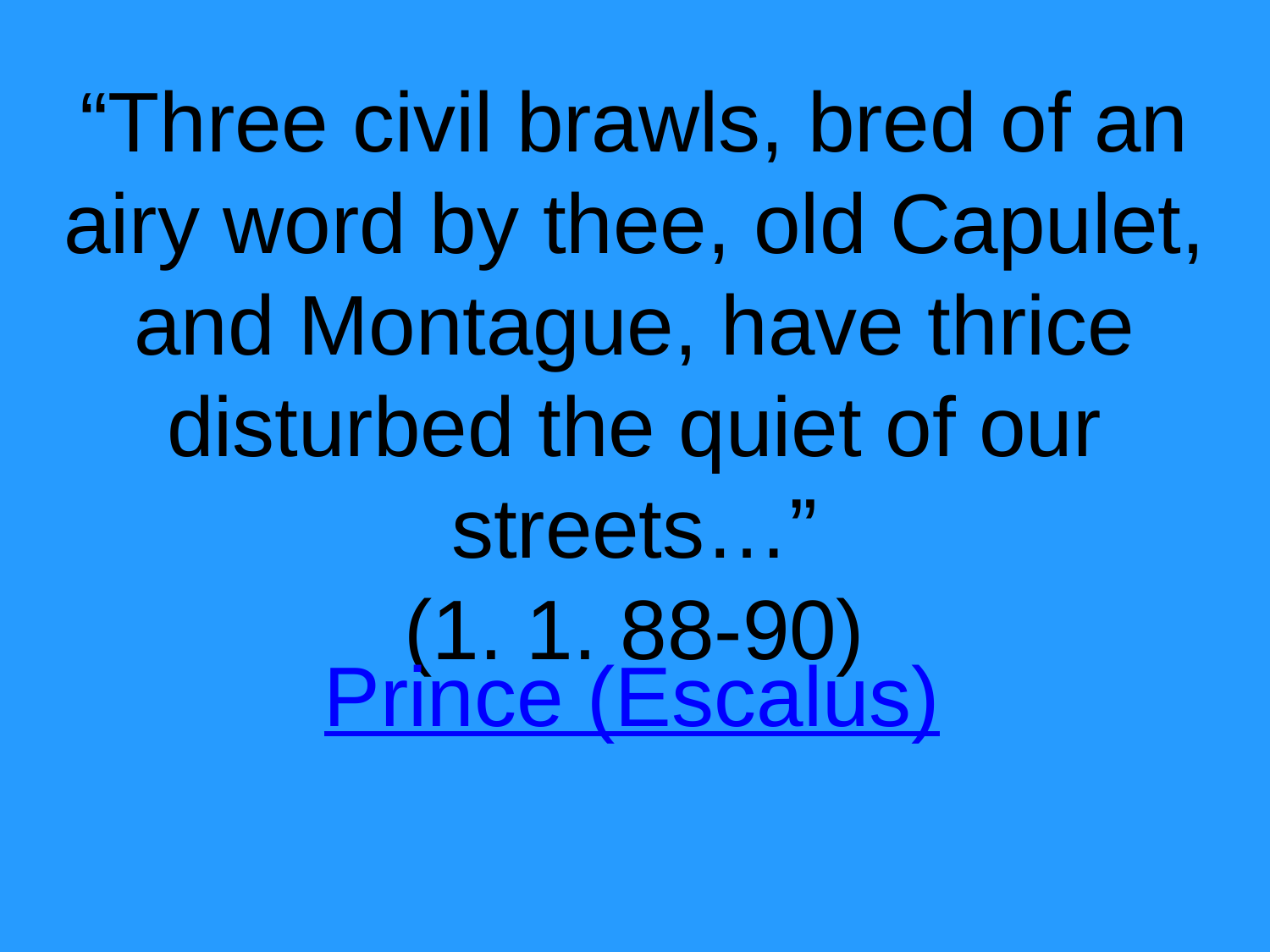

“Three civil brawls, bred of an airy word by thee, old Capulet, and Montague, have thrice disturbed the quiet of our streets…”
(1. 1. 88-90)
Prince (Escalus)